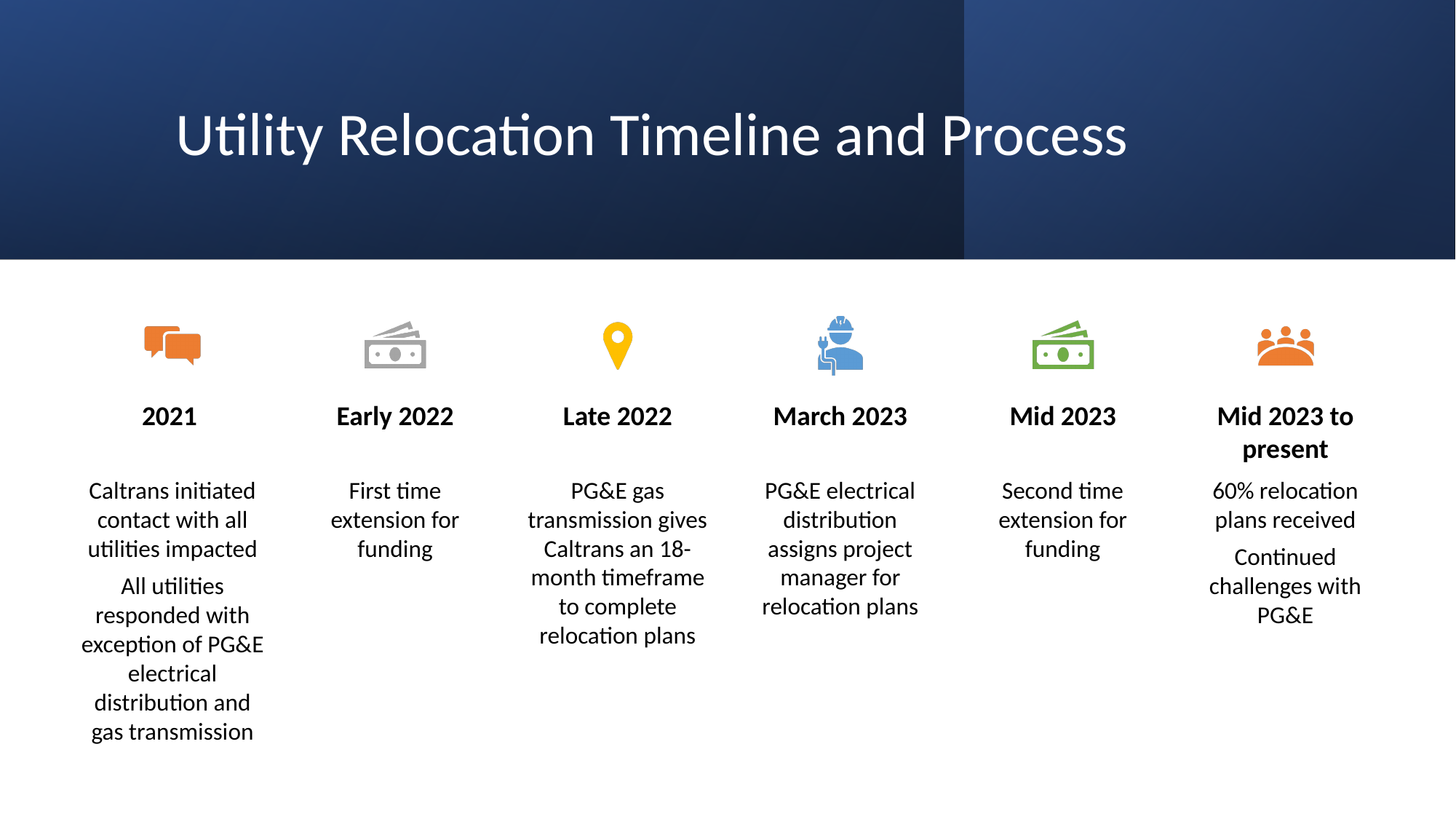

# Utility Relocation Timeline and Process
2021
Caltrans initiated contact with all utilities impacted
All utilities responded with exception of PG&E electrical distribution and gas transmission
Early 2022
First time extension for funding
Late 2022
PG&E gas transmission gives Caltrans an 18-month timeframe to complete relocation plans
March 2023
PG&E electrical distribution assigns project manager for relocation plans
Mid 2023
Second time extension for funding
Mid 2023 to present
60% relocation plans received
Continued challenges with PG&E